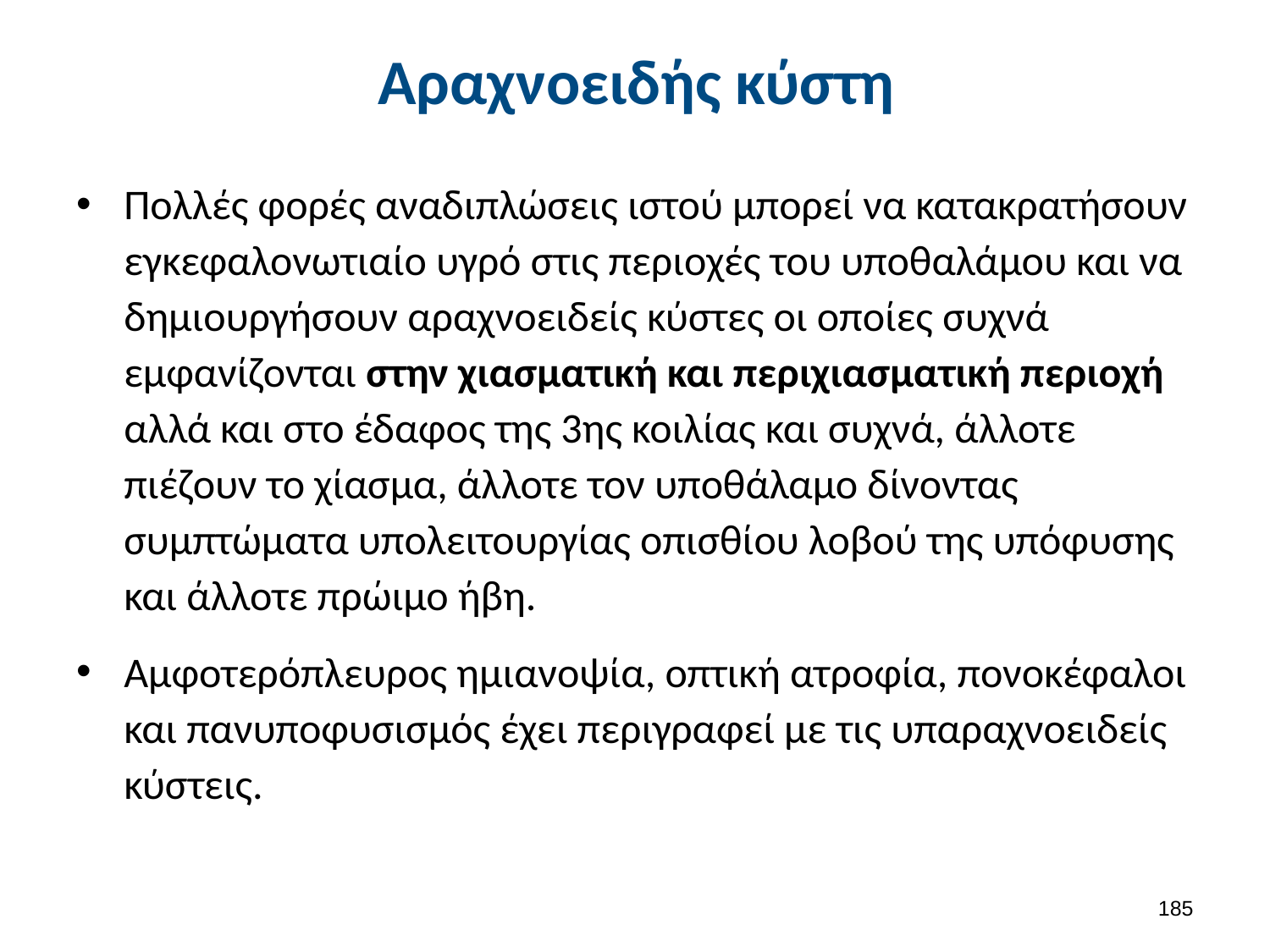

# Αραχνοειδής κύστη
Πολλές φορές αναδιπλώσεις ιστού μπορεί να κατακρατήσουν εγκεφαλονωτιαίο υγρό στις περιοχές του υποθαλάμου και να δημιουργήσουν αραχνοειδείς κύστες οι οποίες συχνά εμφανίζονται στην χιασματική και περιχιασματική περιοχή αλλά και στο έδαφος της 3ης κοιλίας και συχνά, άλλοτε πιέζουν το χίασμα, άλλοτε τον υποθάλαμο δίνοντας συμπτώματα υπολειτουργίας οπισθίου λοβού της υπόφυσης και άλλοτε πρώιμο ήβη.
Αμφοτερόπλευρος ημιανοψία, οπτική ατροφία, πονοκέφαλοι και πανυποφυσισμός έχει περιγραφεί με τις υπαραχνοειδείς κύστεις.

185